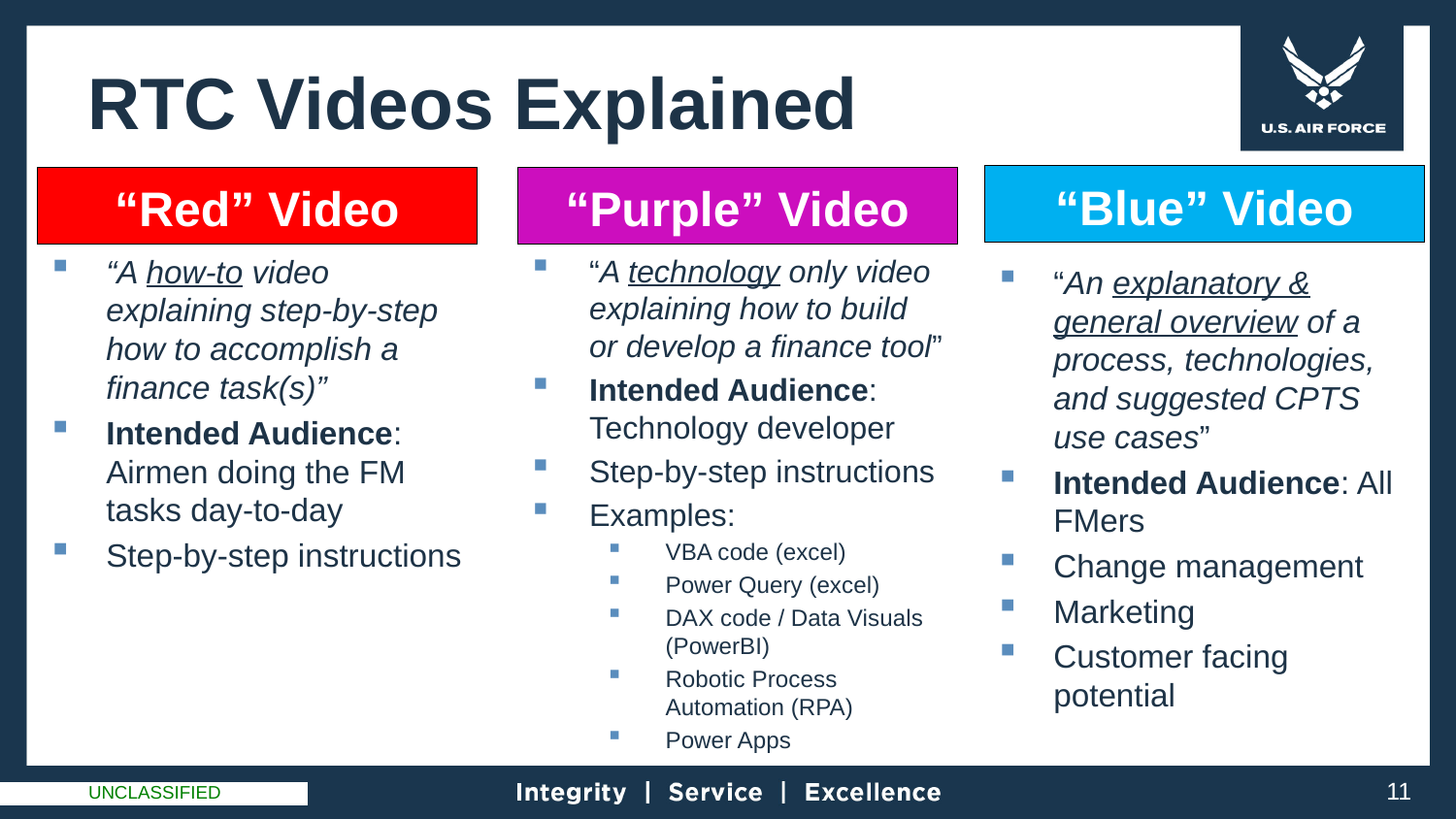

# RTC Videos Explained
“Blue” Video
“Red” Video
“Purple” Video
“A technology only video explaining how to build or develop a finance tool”
Intended Audience: Technology developer
Step-by-step instructions
Examples:
VBA code (excel)
Power Query (excel)
DAX code / Data Visuals (PowerBI)
Robotic Process Automation (RPA)
Power Apps
“A how-to video explaining step-by-step how to accomplish a finance task(s)”
Intended Audience: Airmen doing the FM tasks day-to-day
Step-by-step instructions
“An explanatory & general overview of a process, technologies, and suggested CPTS use cases”
Intended Audience: All FMers
Change management
Marketing
Customer facing potential

11